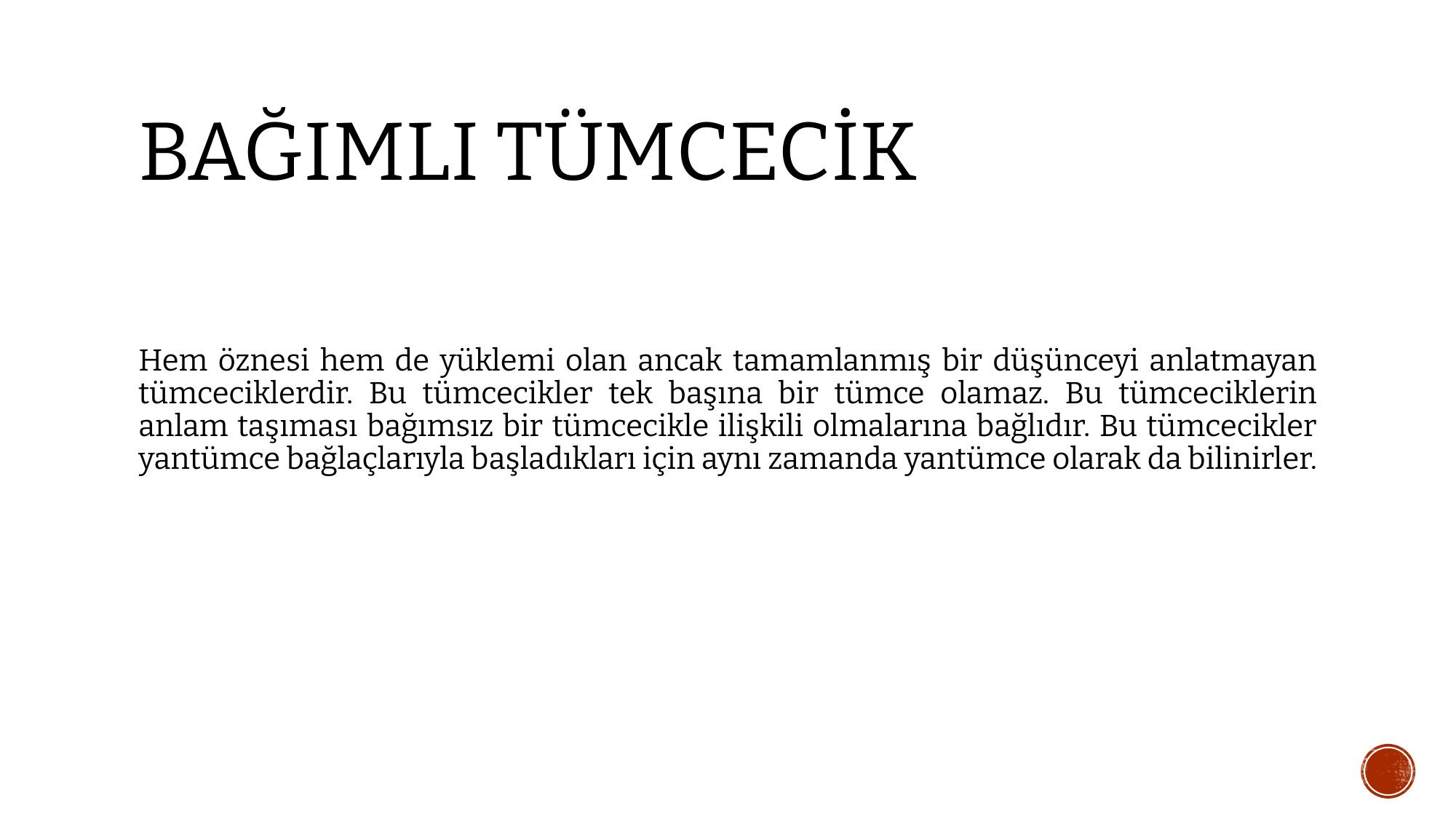

# BAĞIMLI TÜMCECİK
Hem öznesi hem de yüklemi olan ancak tamamlanmış bir düşünceyi anlatmayan tümceciklerdir. Bu tümcecikler tek başına bir tümce olamaz. Bu tümceciklerin anlam taşıması bağımsız bir tümcecikle ilişkili olmalarına bağlıdır. Bu tümcecikler yantümce bağlaçlarıyla başladıkları için aynı zamanda yantümce olarak da bilinirler.